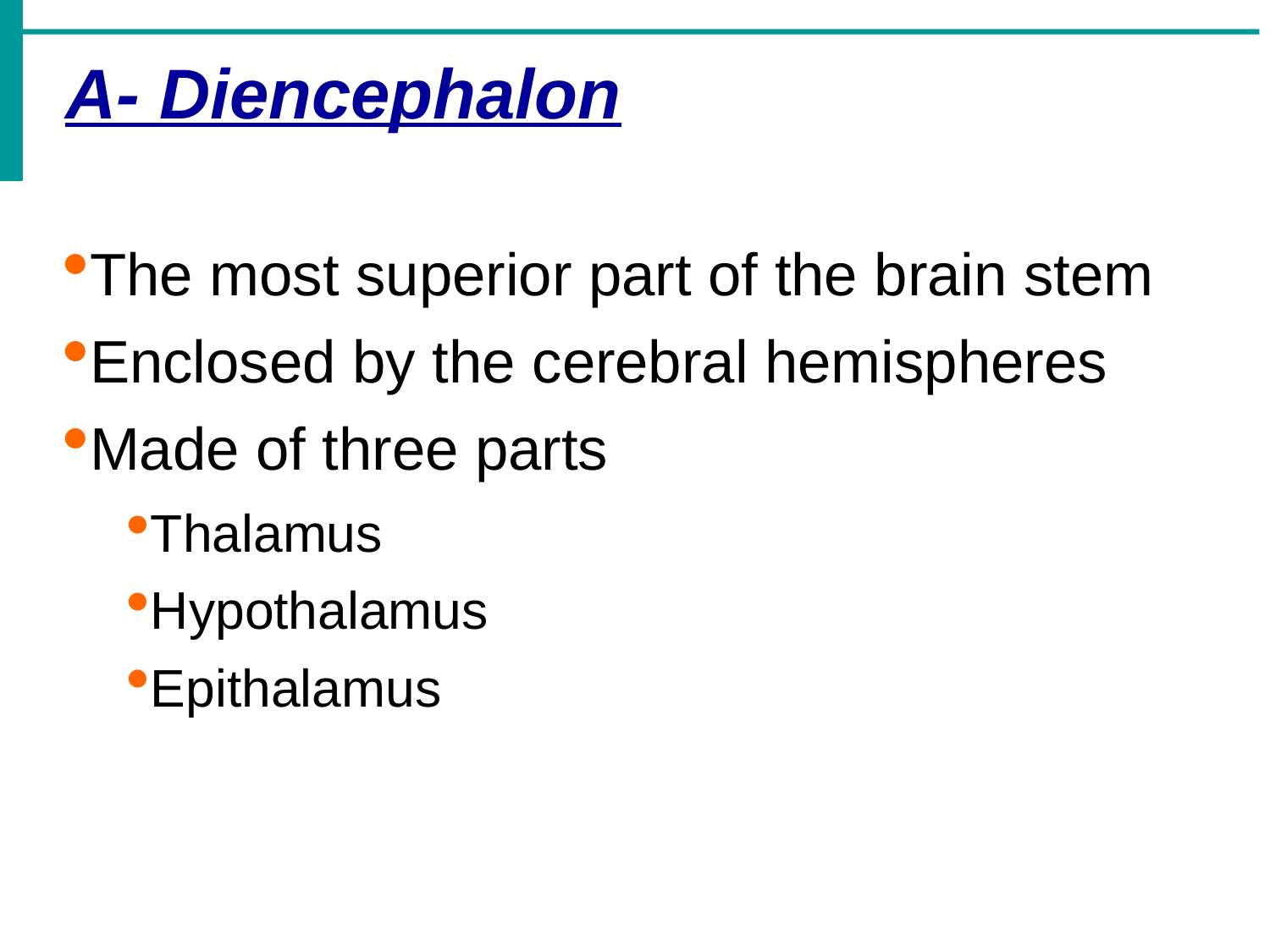

A- Diencephalon
The most superior part of the brain stem
Enclosed by the cerebral hemispheres
Made of three parts
Thalamus
Hypothalamus
Epithalamus